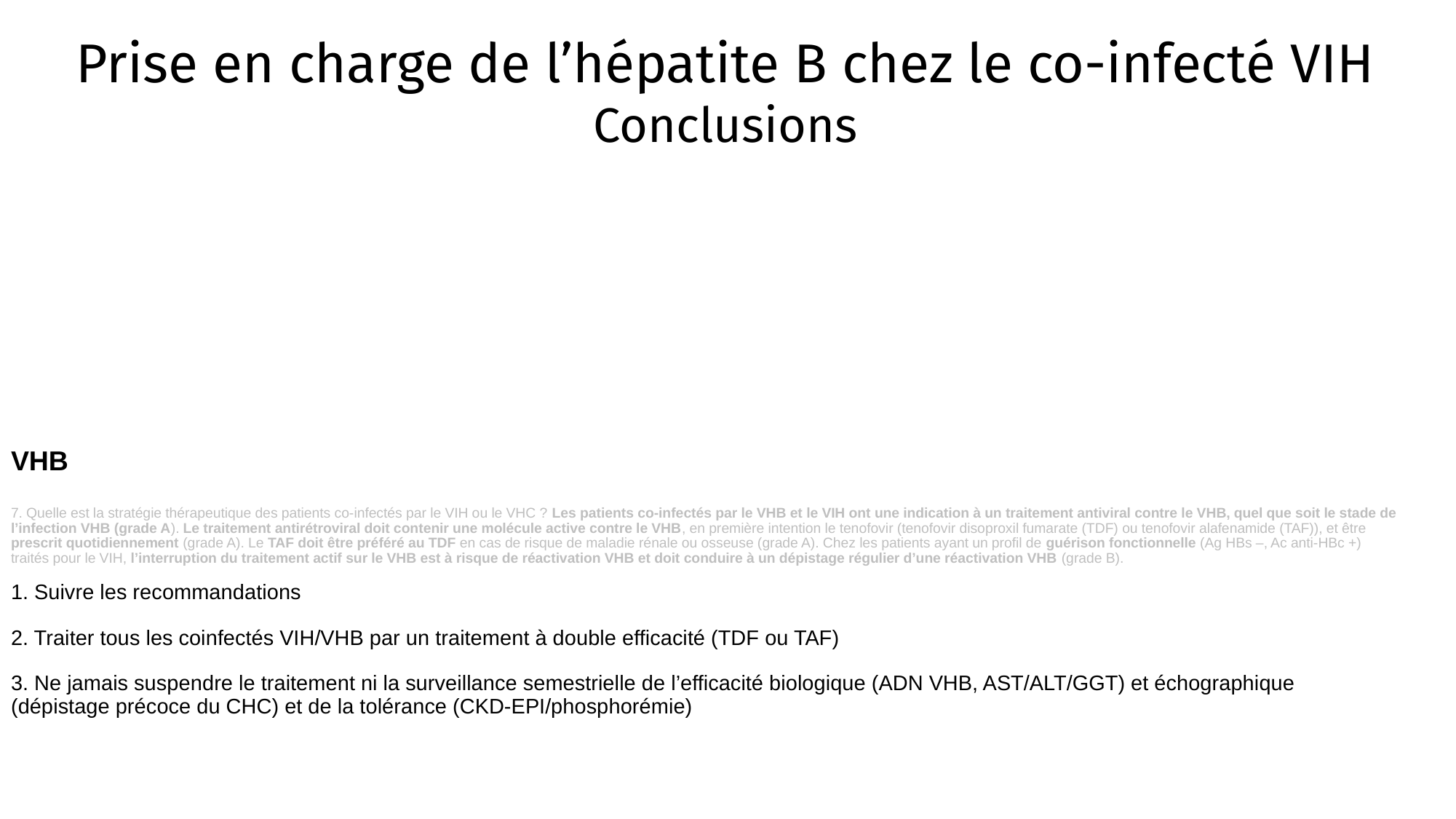

Prise en charge de l’hépatite B chez le co-infecté VIH
Conclusions
# VHB 7. Quelle est la stratégie thérapeutique des patients co-infectés par le VIH ou le VHC ? Les patients co-infectés par le VHB et le VIH ont une indication à un traitement antiviral contre le VHB, quel que soit le stade de l’infection VHB (grade A). Le traitement antirétroviral doit contenir une molécule active contre le VHB, en première intention le tenofovir (tenofovir disoproxil fumarate (TDF) ou tenofovir alafenamide (TAF)), et être prescrit quotidiennement (grade A). Le TAF doit être préféré au TDF en cas de risque de maladie rénale ou osseuse (grade A). Chez les patients ayant un profil de guérison fonctionnelle (Ag HBs –, Ac anti-HBc +) traités pour le VIH, l’interruption du traitement actif sur le VHB est à risque de réactivation VHB et doit conduire à un dépistage régulier d’une réactivation VHB (grade B). 1. Suivre les recommandations 2. Traiter tous les coinfectés VIH/VHB par un traitement à double efficacité (TDF ou TAF) 3. Ne jamais suspendre le traitement ni la surveillance semestrielle de l’efficacité biologique (ADN VHB, AST/ALT/GGT) et échographique (dépistage précoce du CHC) et de la tolérance (CKD-EPI/phosphorémie)